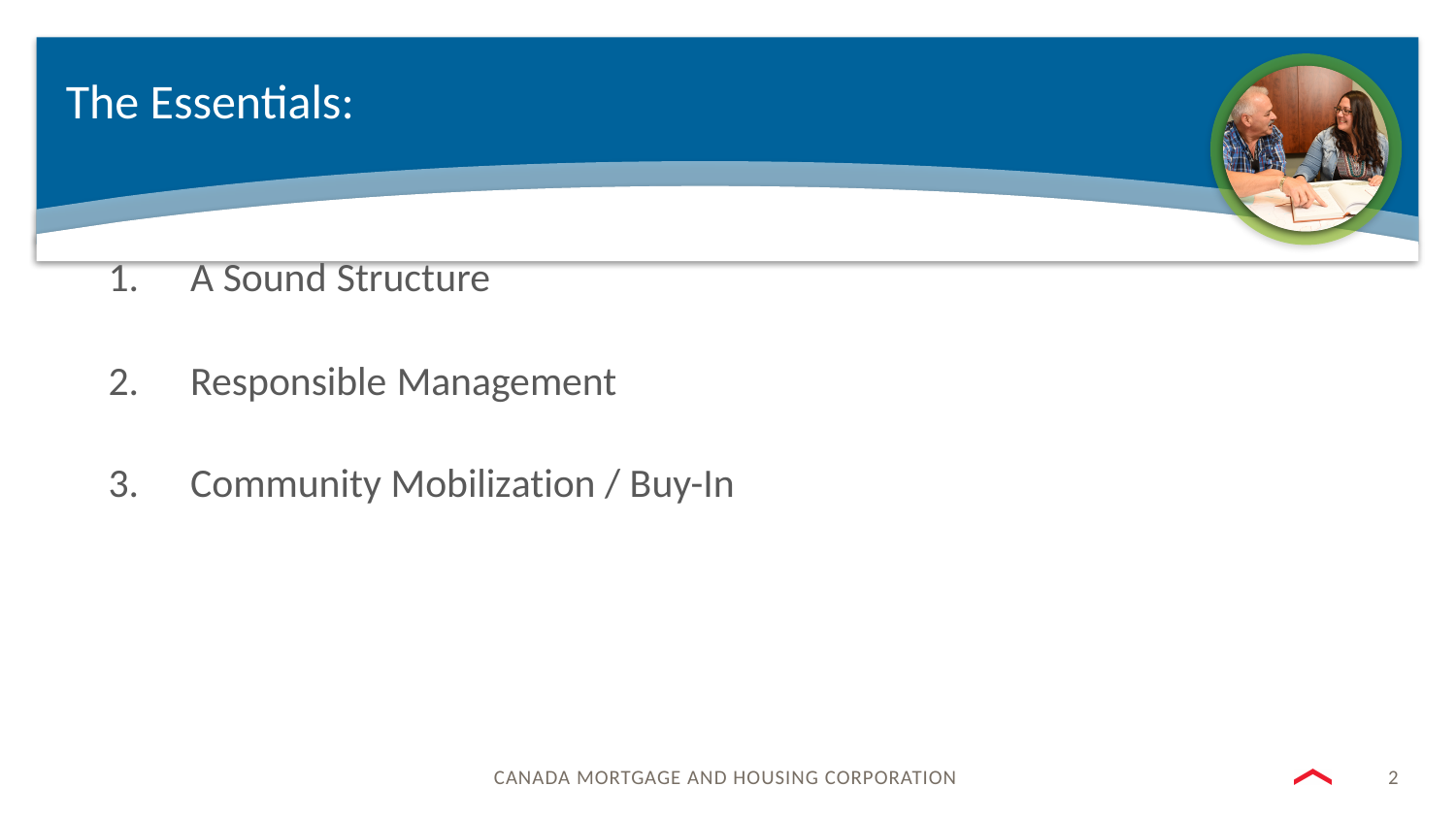

# The Essentials:
A Sound Structure

Responsible Management

Community Mobilization / Buy-In

2